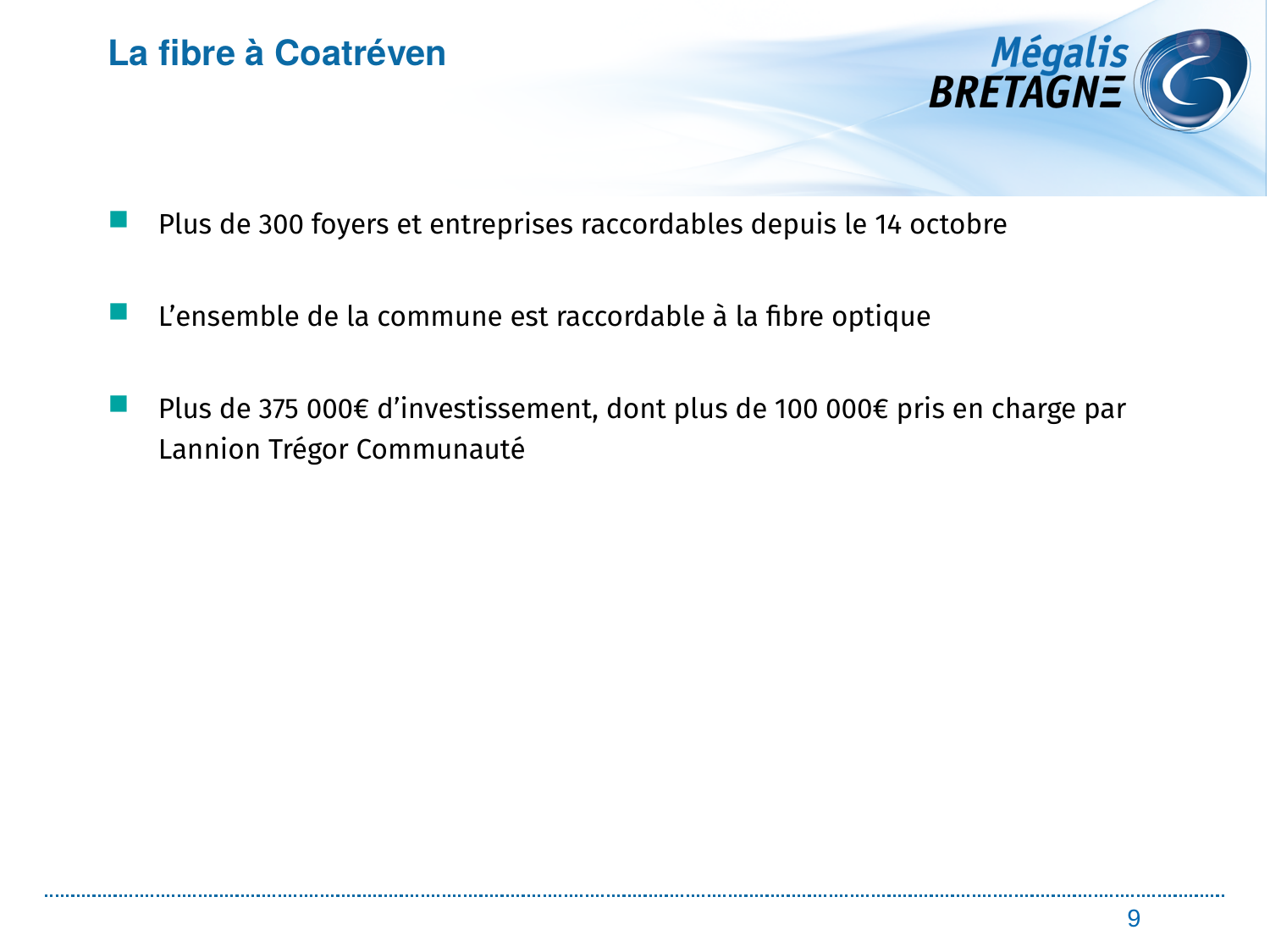

# La fibre à Coatréven

Plus de 300 foyers et entreprises raccordables depuis le 14 octobre

L’ensemble de la commune est raccordable à la fibre optique

Plus de 375 000€ d’investissement, dont plus de 100 000€ pris en charge par Lannion Trégor Communauté
9